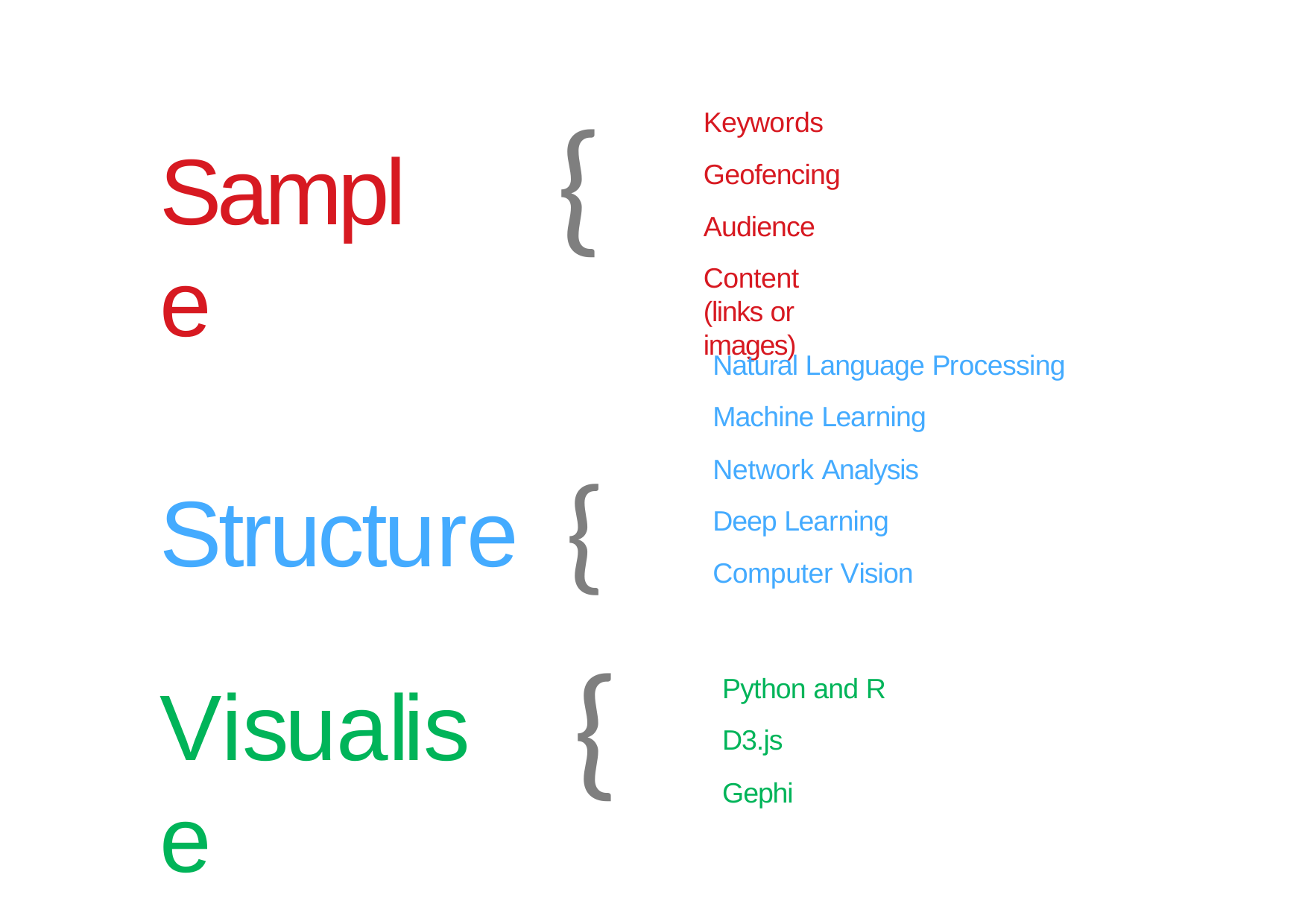

Keywords Geofencing Audience

Content (links or images)
{
Sample
Natural Language Processing Machine Learning
Network Analysis Deep Learning Computer Vision
Structure	{
{
Python and R D3.js

Gephi
Visualise